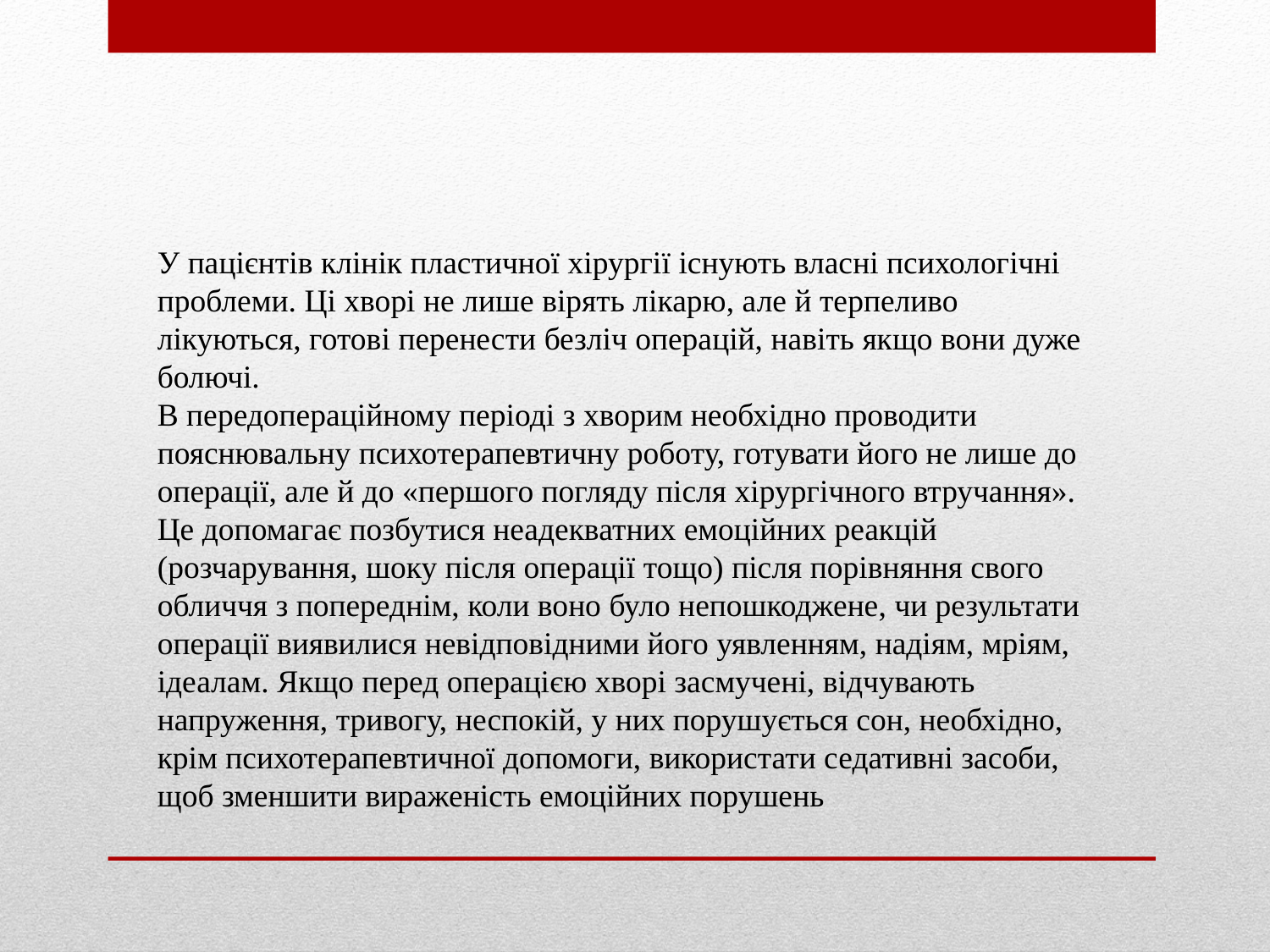

У пацієнтів клінік пластичної хірургії існують власні психологічні проблеми. Ці хворі не лише вірять лікарю, але й терпеливо лікуються, готові перенести безліч операцій, навіть якщо вони дуже болючі.
В передопераційному періоді з хворим необхідно проводити пояснювальну психотерапевтичну роботу, готувати його не лише до операції, але й до «першого погляду після хірургічного втручання». Це допомагає позбутися неадекватних емоційних реакцій (розчарування, шоку після операції тощо) після порівняння свого обличчя з попереднім, коли воно було непошкоджене, чи результати операції виявилися невідповідними його уявленням, надіям, мріям, ідеалам. Якщо перед операцією хворі засмучені, відчувають напруження, тривогу, неспокій, у них порушується сон, необхідно, крім психотерапевтичної допомоги, використати седативні засоби, щоб зменшити вираженість емоційних порушень